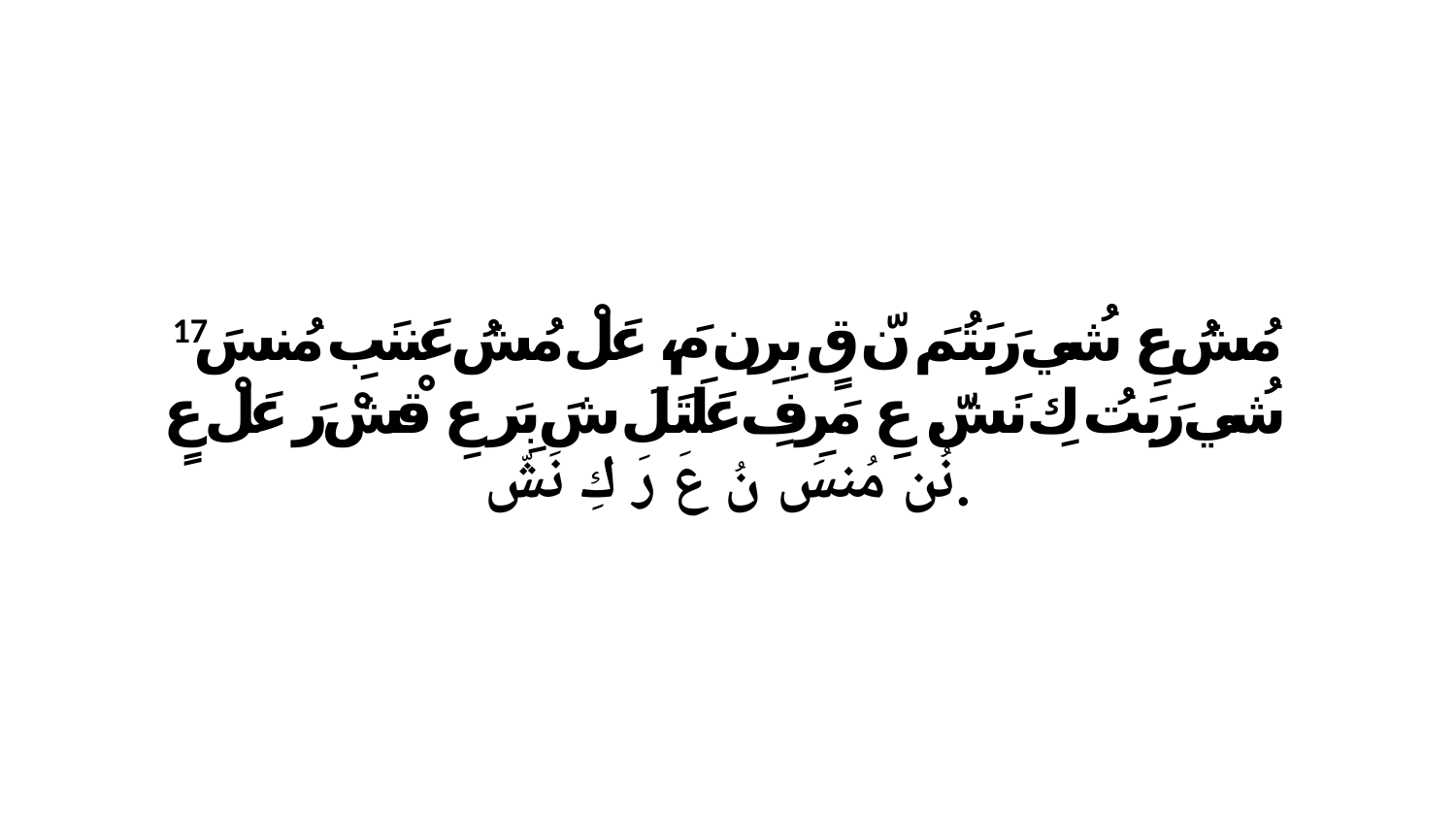

17 مُشُ عِ شُي رَبَتُمَ نّ قٍ بِرِن مَ، عَلْ مُشُ عَننَبِ مُنسَ شُي رَبَتُ كِ نَشّ. عِ مَرِفِ عَلَتَلَ شَ بِرَ عِ قْشْ رَ عَلْ عٍ نُن مُنسَ نُ عَ رَ كِ نَشّ.